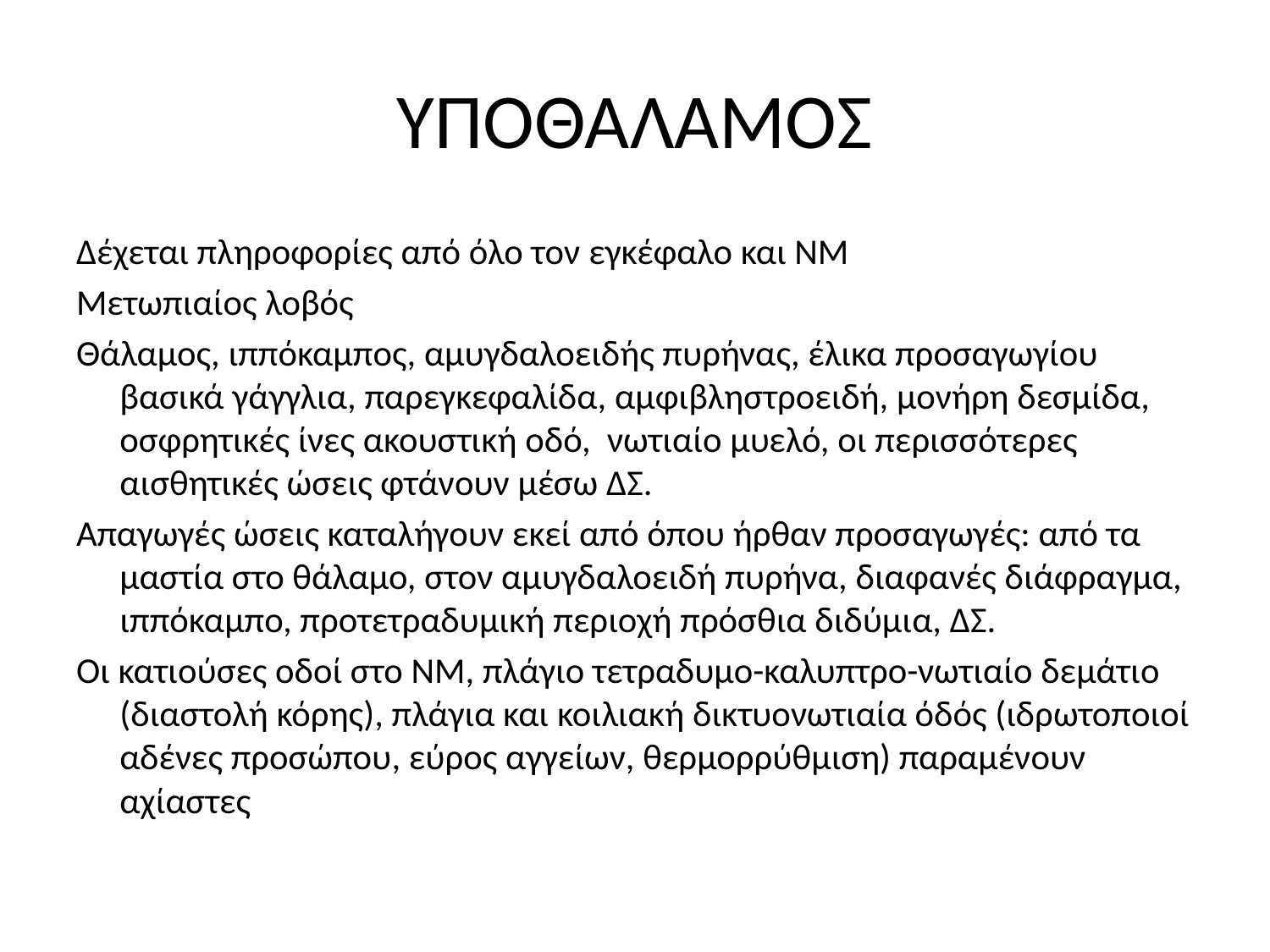

# ΥΠΟΘΑΛΑΜΟΣ
Δέχεται πληροφορίες από όλο τον εγκέφαλο και ΝΜ
Μετωπιαίος λοβός
Θάλαμος, ιππόκαμπος, αμυγδαλοειδής πυρήνας, έλικα προσαγωγίου βασικά γάγγλια, παρεγκεφαλίδα, αμφιβληστροειδή, μονήρη δεσμίδα, οσφρητικές ίνες ακουστική οδό,  νωτιαίο μυελό, οι περισσότερες αισθητικές ώσεις φτάνουν μέσω ΔΣ.
Απαγωγές ώσεις καταλήγουν εκεί από όπου ήρθαν προσαγωγές: από τα μαστία στο θάλαμο, στον αμυγδαλοειδή πυρήνα, διαφανές διάφραγμα, ιππόκαμπο, προτετραδυμική περιοχή πρόσθια διδύμια, ΔΣ.
Οι κατιούσες οδοί στο ΝΜ, πλάγιο τετραδυμο-καλυπτρο-νωτιαίο δεμάτιο (διαστολή κόρης), πλάγια και κοιλιακή δικτυονωτιαία όδός (ιδρωτοποιοί αδένες προσώπου, εύρος αγγείων, θερμορρύθμιση) παραμένουν αχίαστες